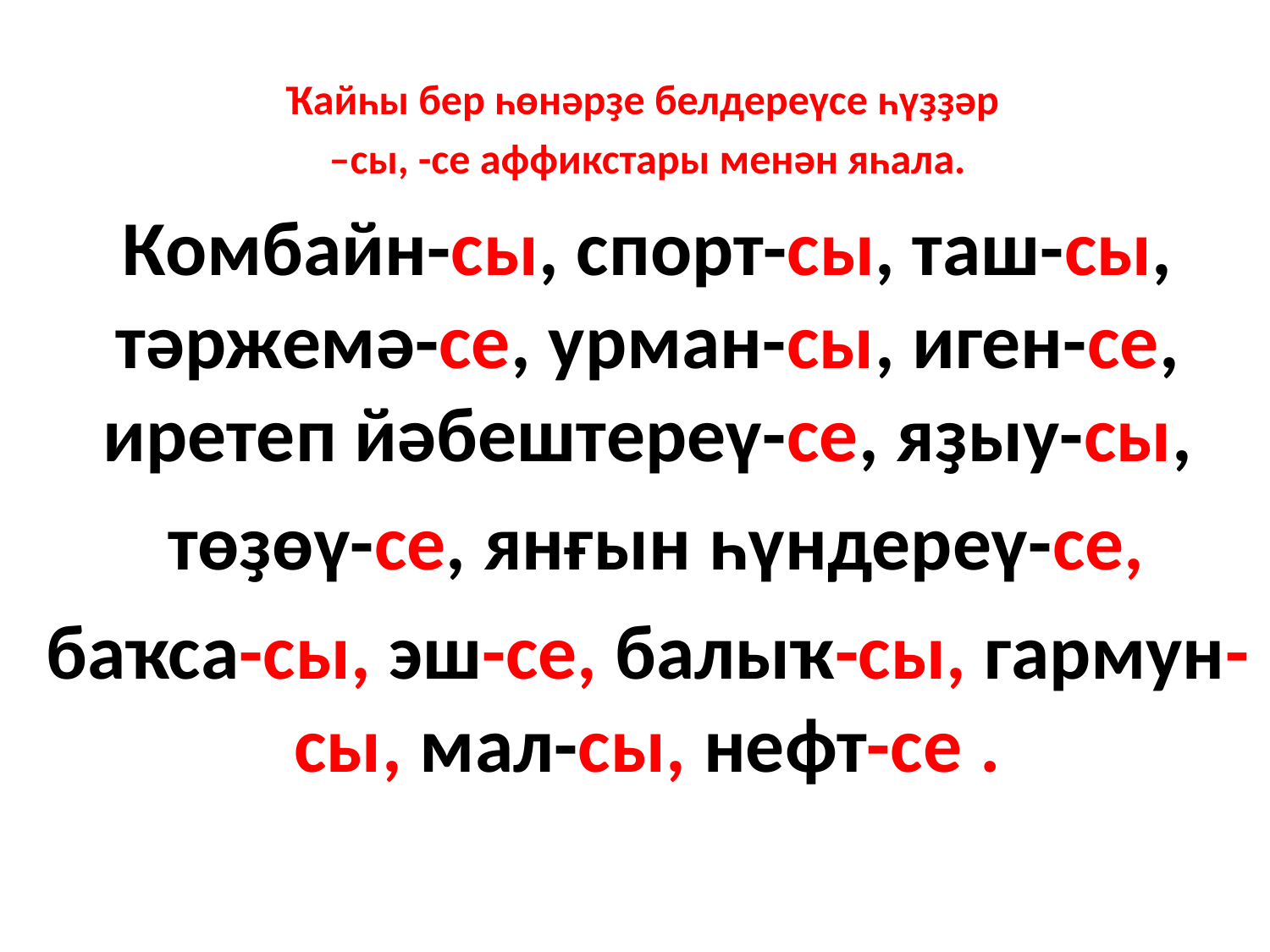

Ҡайһы бер һөнәрҙе белдереүсе һүҙҙәр
–сы, -се аффикстары менән яһала.
Комбайн-сы, спорт-сы, таш-сы, тәржемә-се, урман-сы, иген-се, иретеп йәбештереү-се, яҙыу-сы,
 төҙөү-се, янғын һүндереү-се,
баҡса-сы, эш-се, балыҡ-сы, гармун-сы, мал-сы, нефт-се .